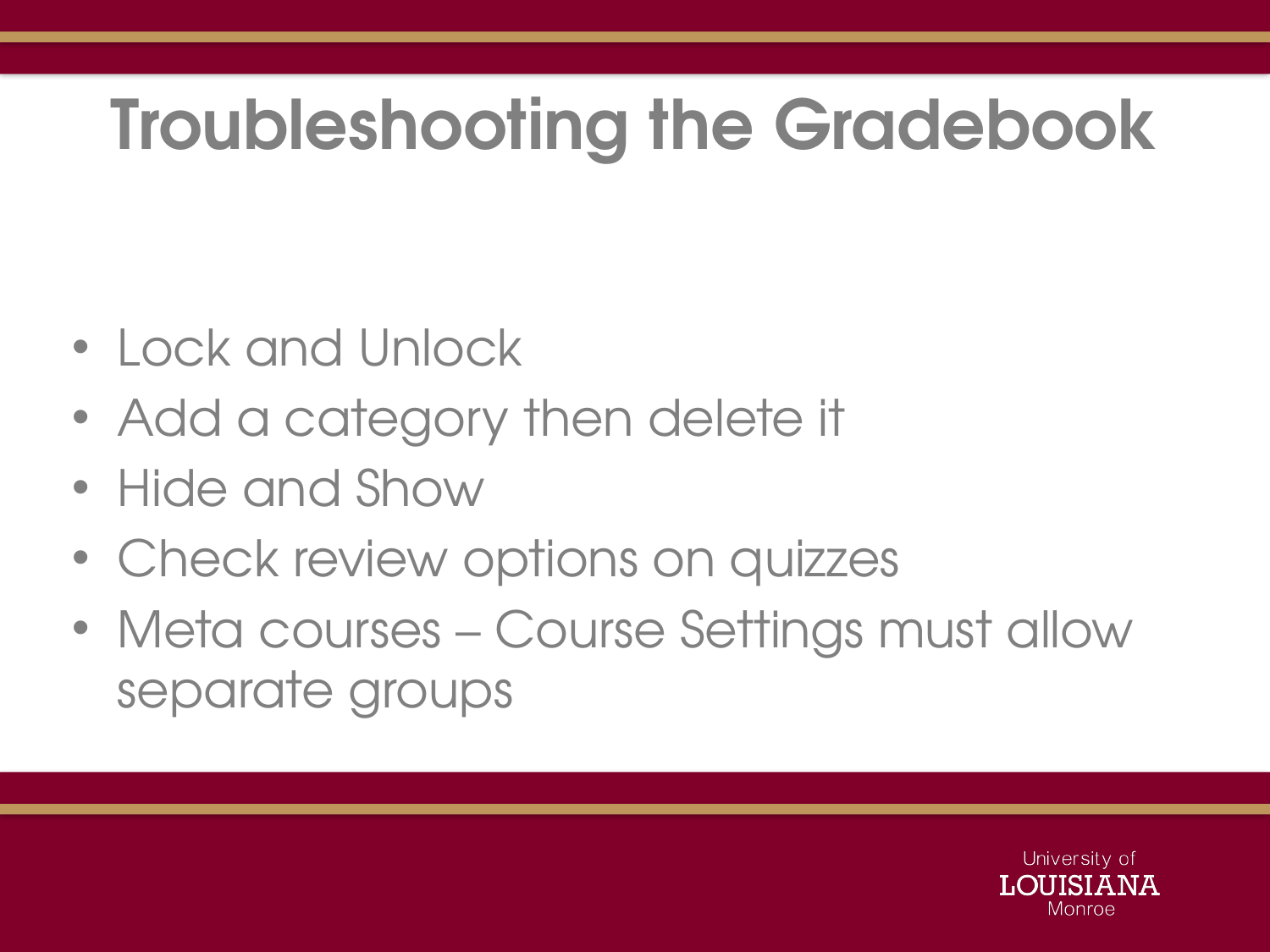

# Troubleshooting the Gradebook

Lock and Unlock
Add a category then delete it
Hide and Show
Check review options on quizzes
Meta courses – Course Settings must allow separate groups